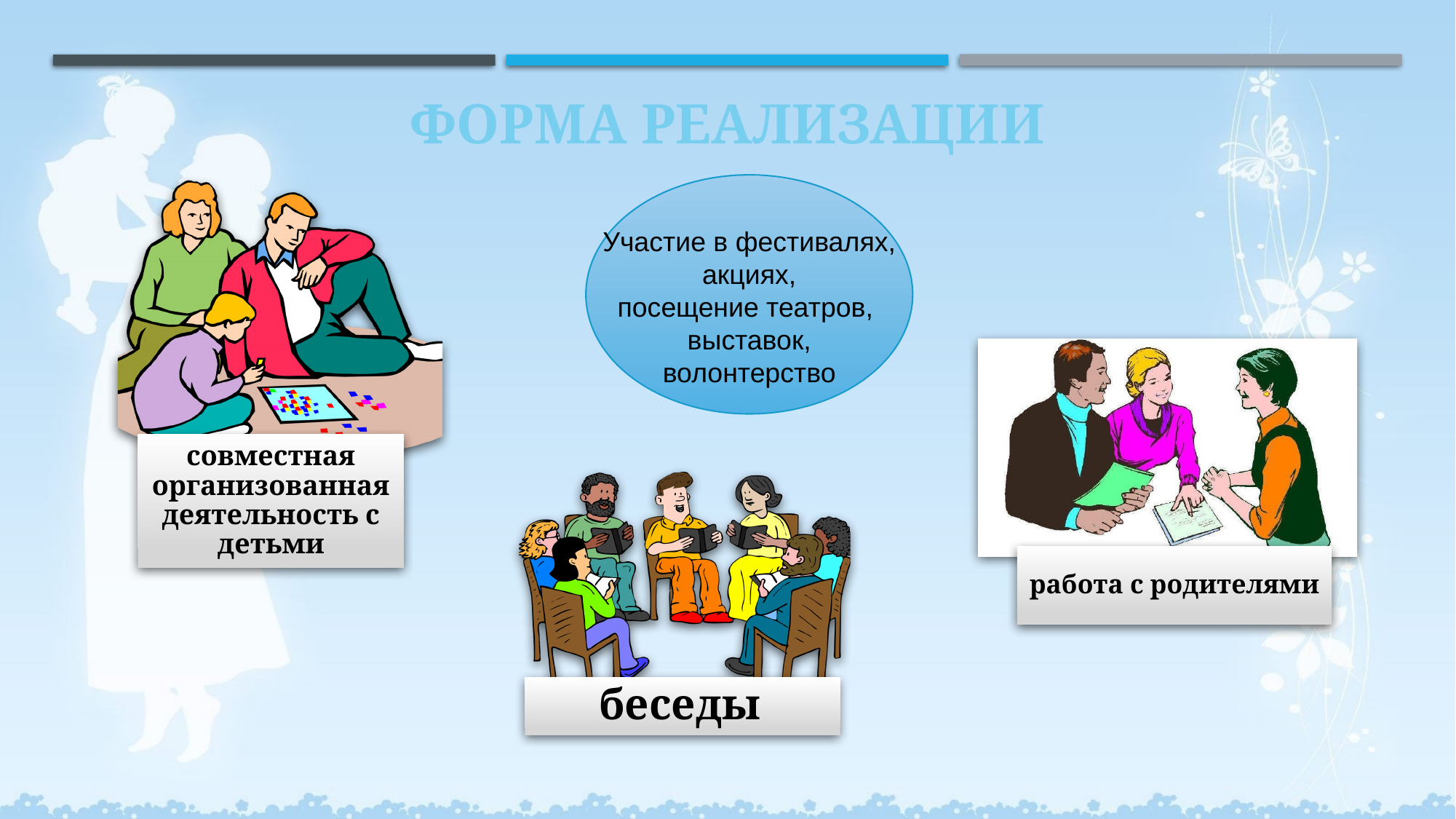

ФОРМА РЕАЛИЗАЦИИ
совместная организованная деятельность с детьми
работа с родителями
беседы

Участие в фестивалях,
акциях,
посещение театров,
выставок,
волонтерство